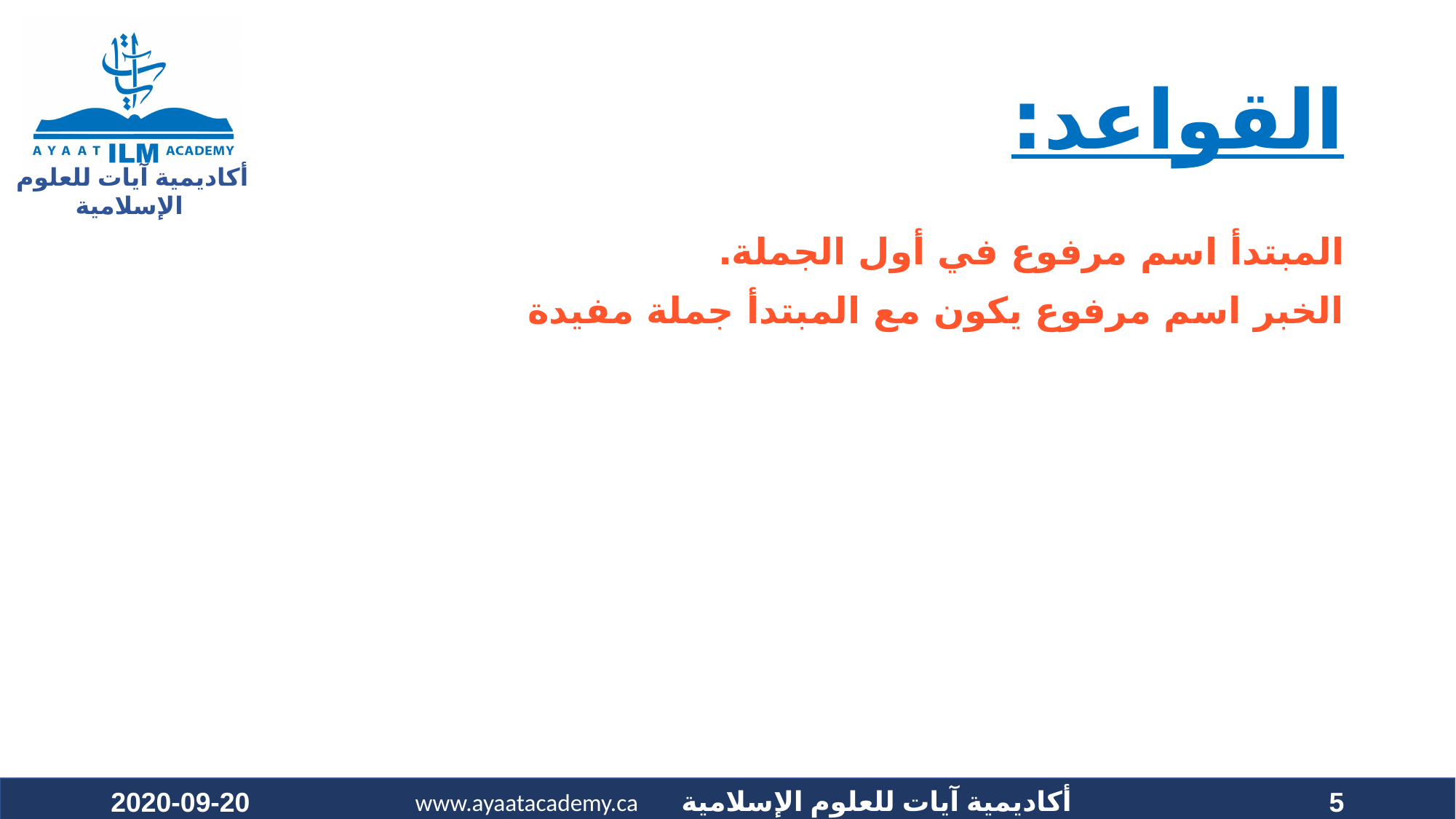

# القواعد:
المبتدأ اسم مرفوع في أول الجملة.
الخبر اسم مرفوع يكون مع المبتدأ جملة مفيدة
2020-09-20
5